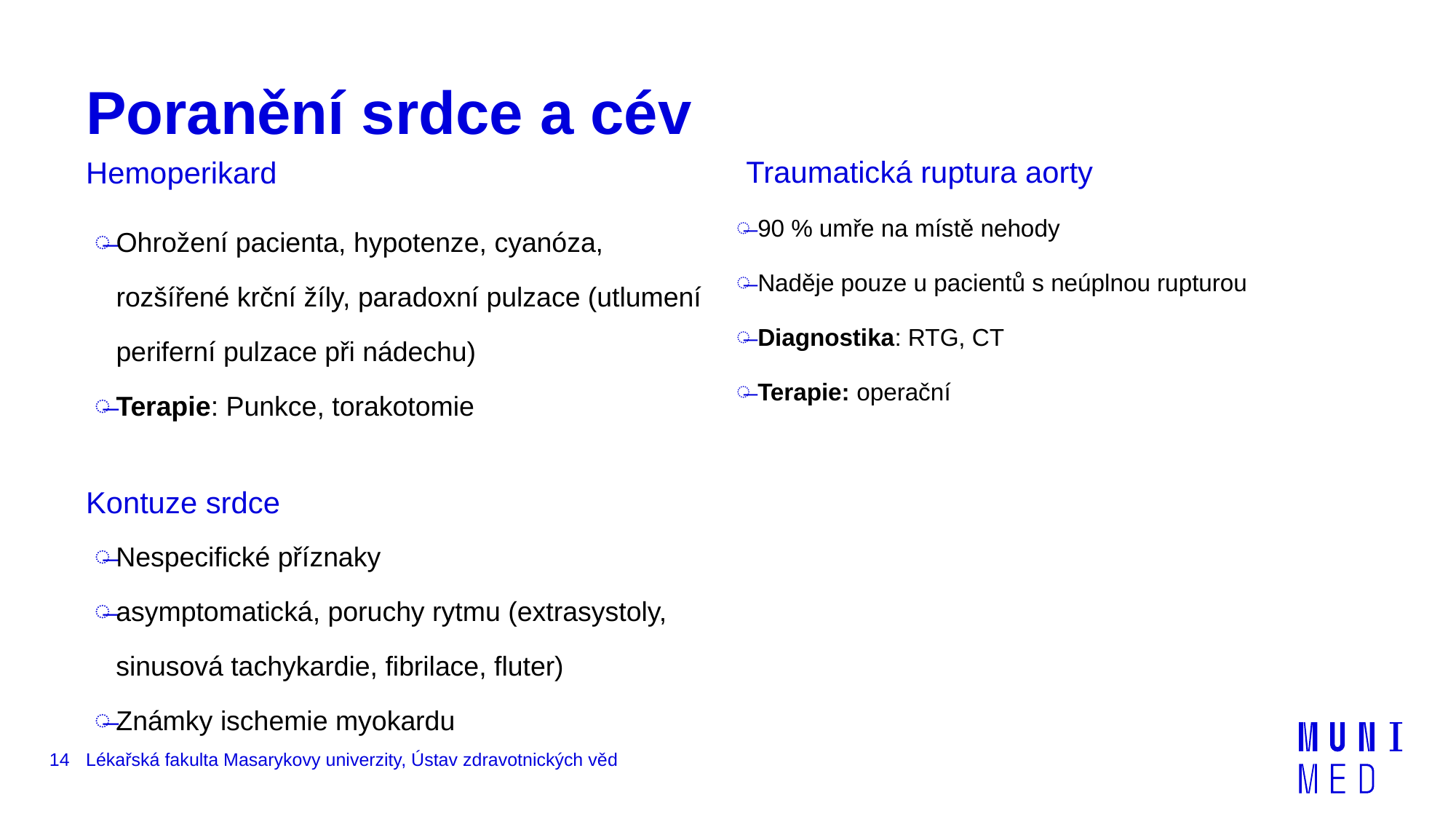

# Poranění srdce a cév
Traumatická ruptura aorty
Hemoperikard
90 % umře na místě nehody
Naděje pouze u pacientů s neúplnou rupturou
Diagnostika: RTG, CT
Terapie: operační

Ohrožení pacienta, hypotenze, cyanóza, rozšířené krční žíly, paradoxní pulzace (utlumení periferní pulzace při nádechu)
Terapie: Punkce, torakotomie

Kontuze srdce
Nespecifické příznaky
asymptomatická, poruchy rytmu (extrasystoly, sinusová tachykardie, fibrilace, fluter)
Známky ischemie myokardu

14
Lékařská fakulta Masarykovy univerzity, Ústav zdravotnických věd